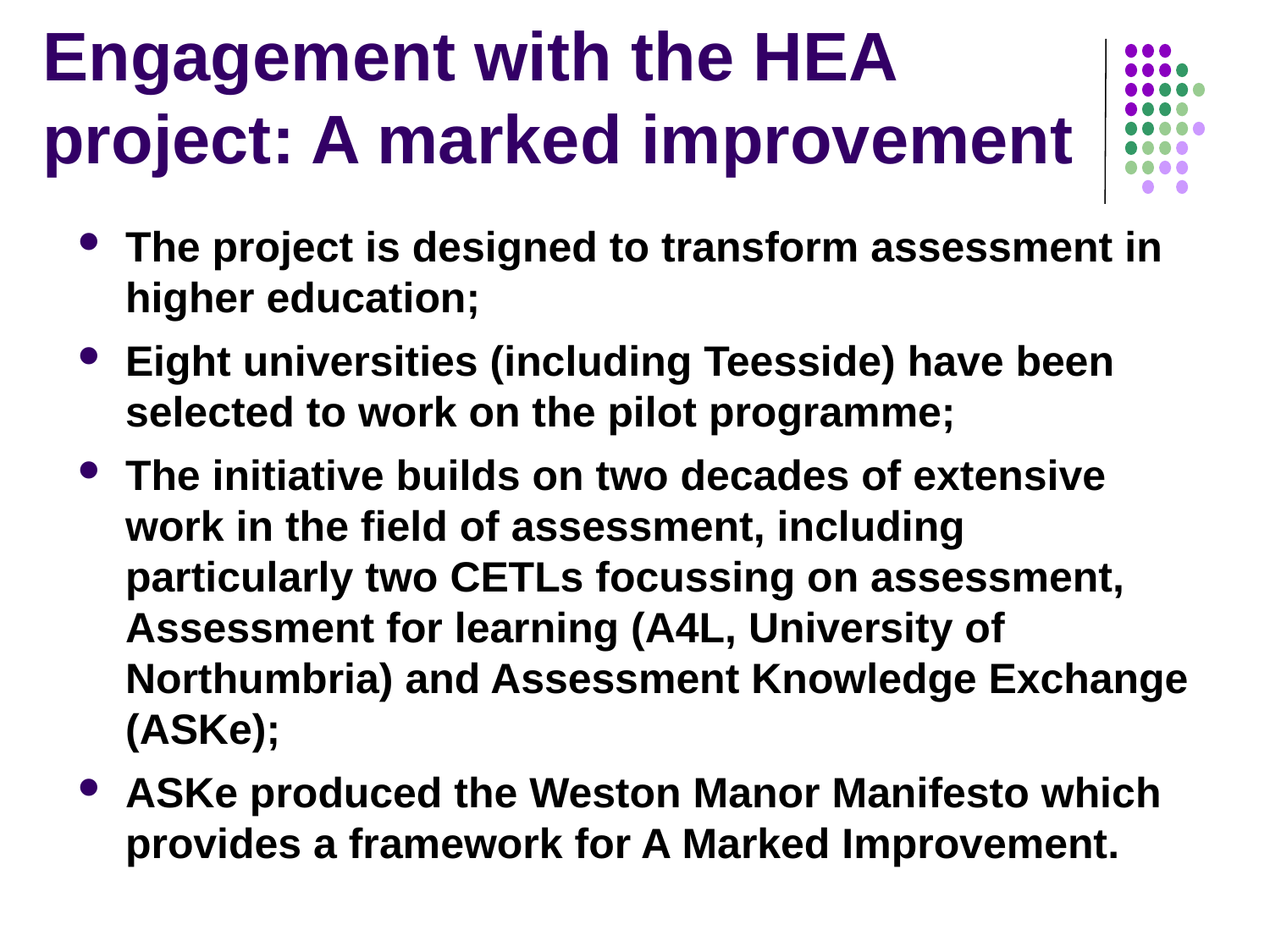

# Engagement with the HEA project: A marked improvement
The project is designed to transform assessment in higher education;
Eight universities (including Teesside) have been selected to work on the pilot programme;
The initiative builds on two decades of extensive work in the field of assessment, including particularly two CETLs focussing on assessment, Assessment for learning (A4L, University of Northumbria) and Assessment Knowledge Exchange (ASKe);
ASKe produced the Weston Manor Manifesto which provides a framework for A Marked Improvement.